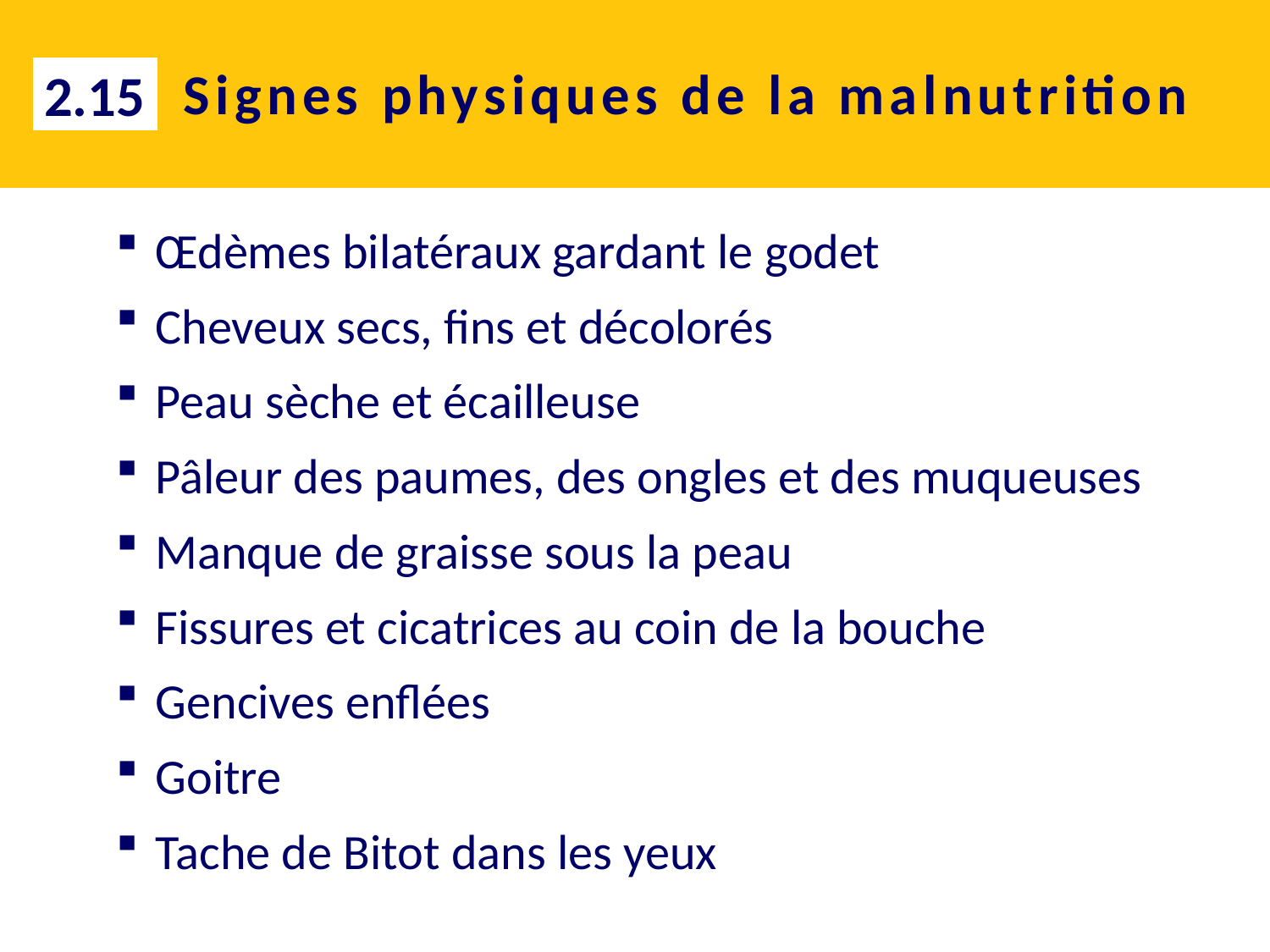

# Signes physiques de la malnutrition
2.15
Œdèmes bilatéraux gardant le godet
Cheveux secs, fins et décolorés
Peau sèche et écailleuse
Pâleur des paumes, des ongles et des muqueuses
Manque de graisse sous la peau
Fissures et cicatrices au coin de la bouche
Gencives enflées
Goitre
Tache de Bitot dans les yeux